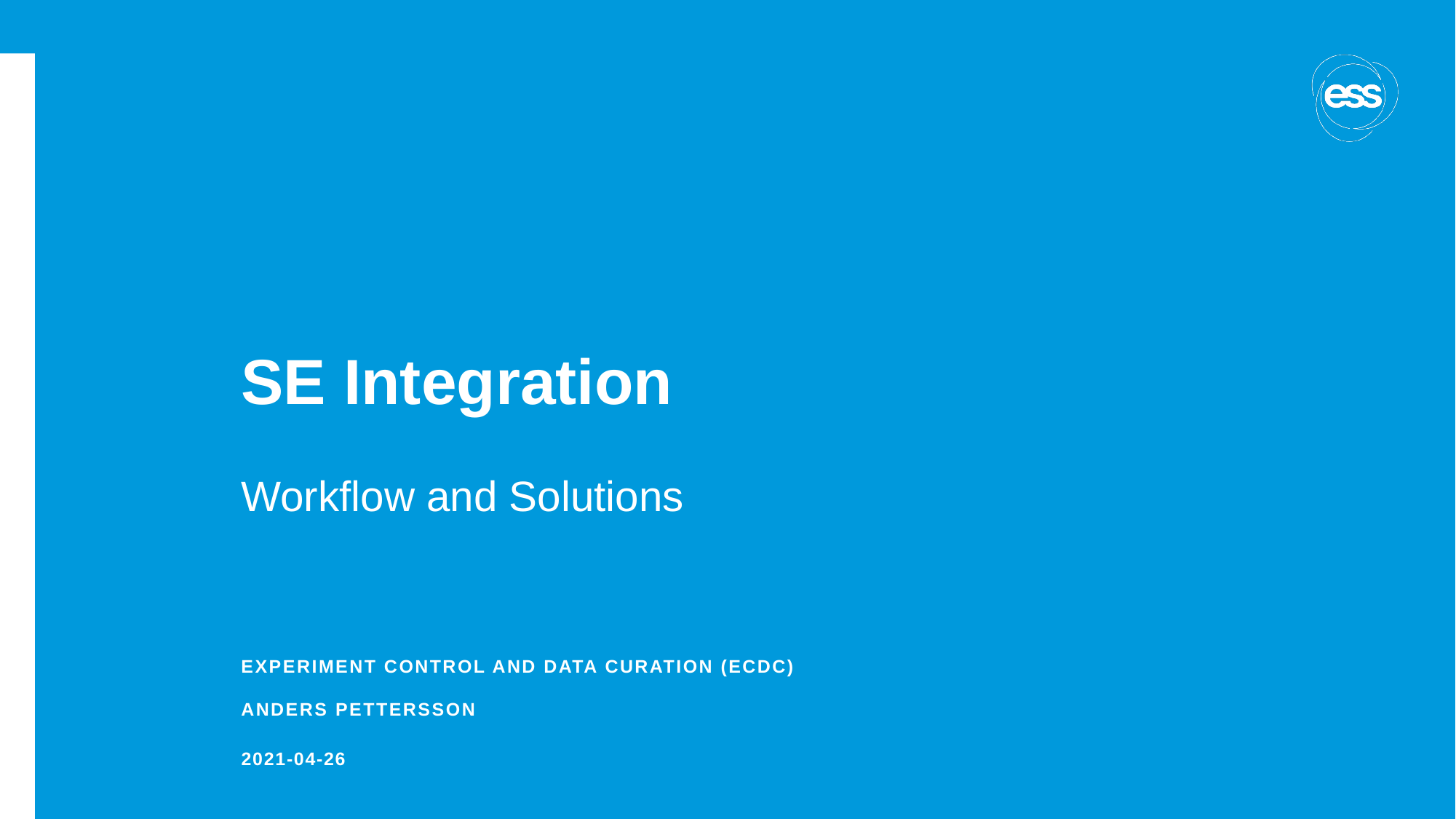

# SE Integration
Workflow and Solutions

Experiment Control and Data Curation (ECDC)
Anders Pettersson
2021-04-26